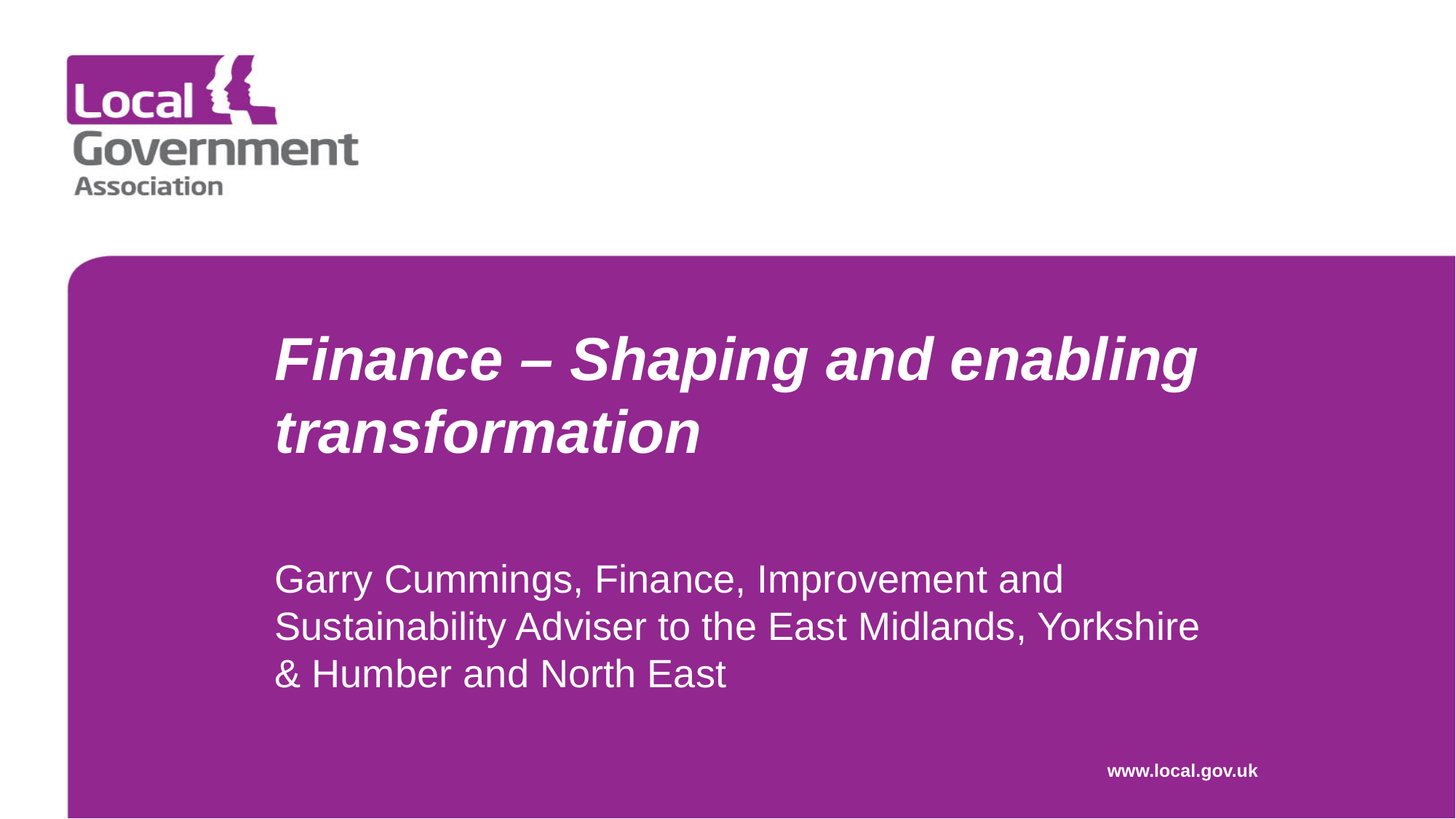

# Finance – Shaping and enabling transformation
Garry Cummings, Finance, Improvement and Sustainability Adviser to the East Midlands, Yorkshire & Humber and North East

www.local.gov.uk